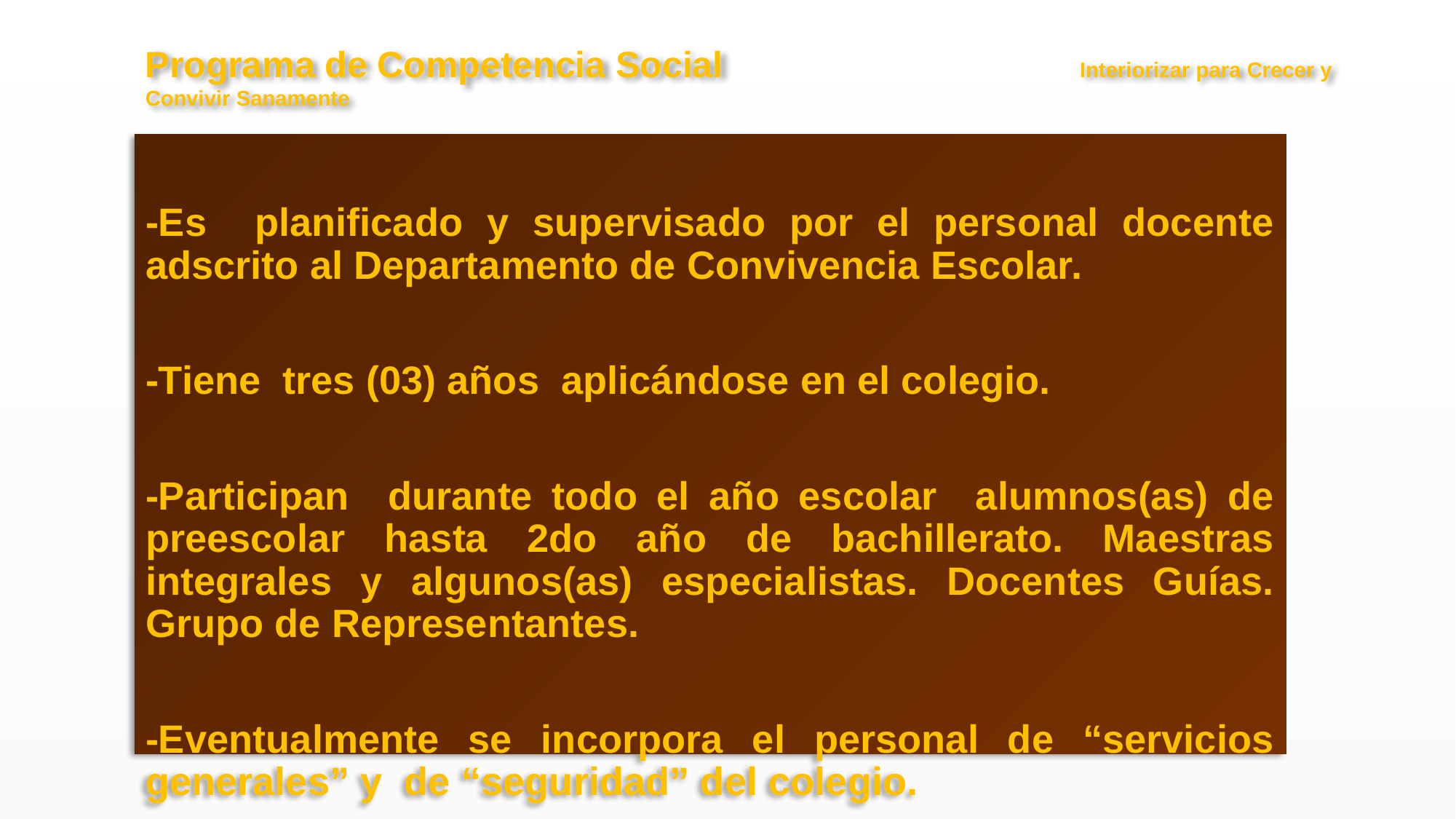

Programa de Competencia Social                                   Interiorizar para Crecer y Convivir Sanamente

-Es  planificado y supervisado por el personal docente adscrito al Departamento de Convivencia Escolar.

-Tiene  tres (03) años  aplicándose en el colegio.

-Participan  durante todo el año escolar  alumnos(as) de preescolar hasta 2do año de bachillerato. Maestras integrales y algunos(as) especialistas. Docentes Guías. Grupo de Representantes.

-Eventualmente se incorpora el personal de “servicios generales” y  de “seguridad” del colegio.